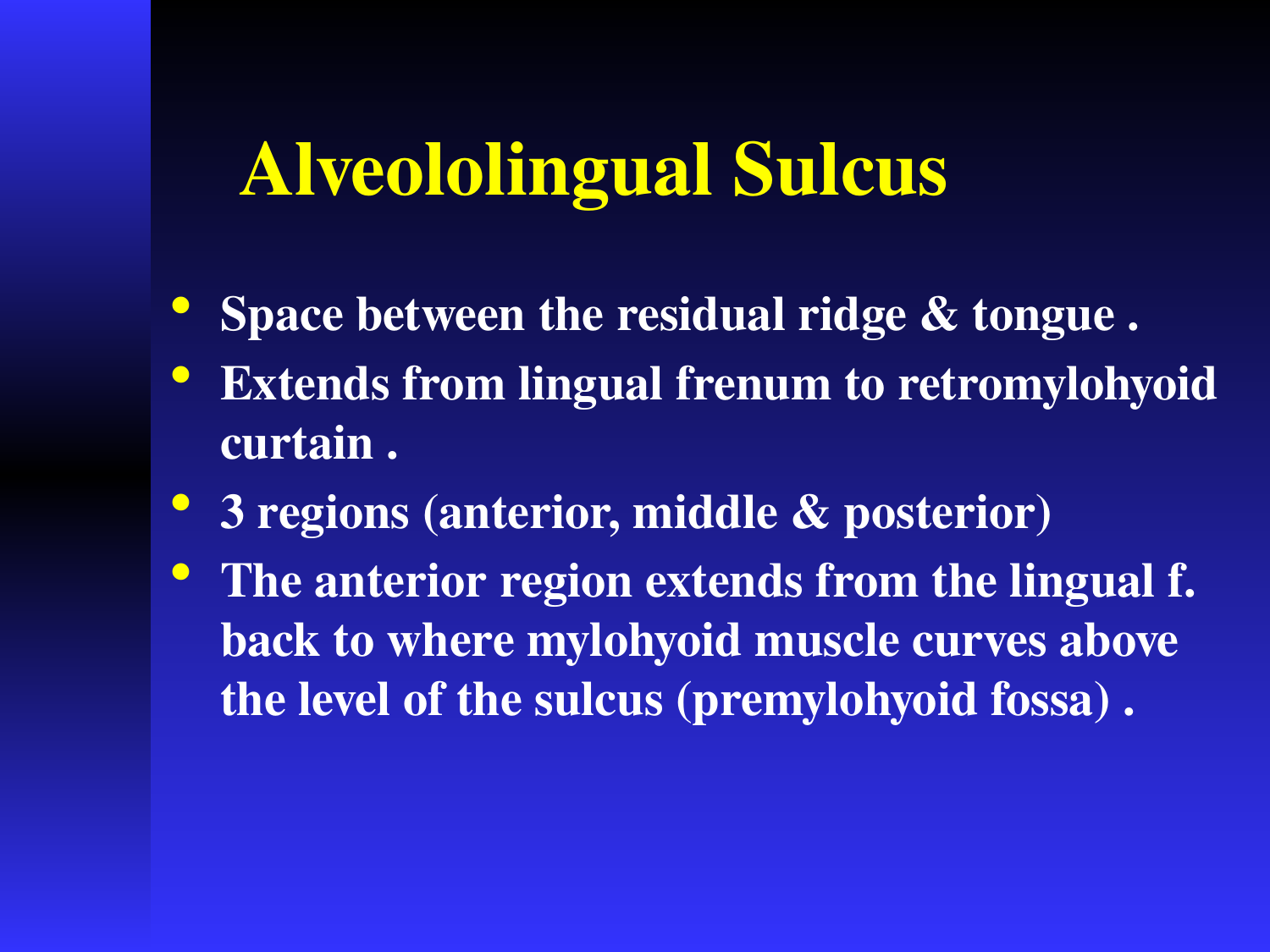

# Alveololingual Sulcus
Space between the residual ridge & tongue .
Extends from lingual frenum to retromylohyoid curtain .
3 regions (anterior, middle & posterior)
The anterior region extends from the lingual f. back to where mylohyoid muscle curves above the level of the sulcus (premylohyoid fossa) .